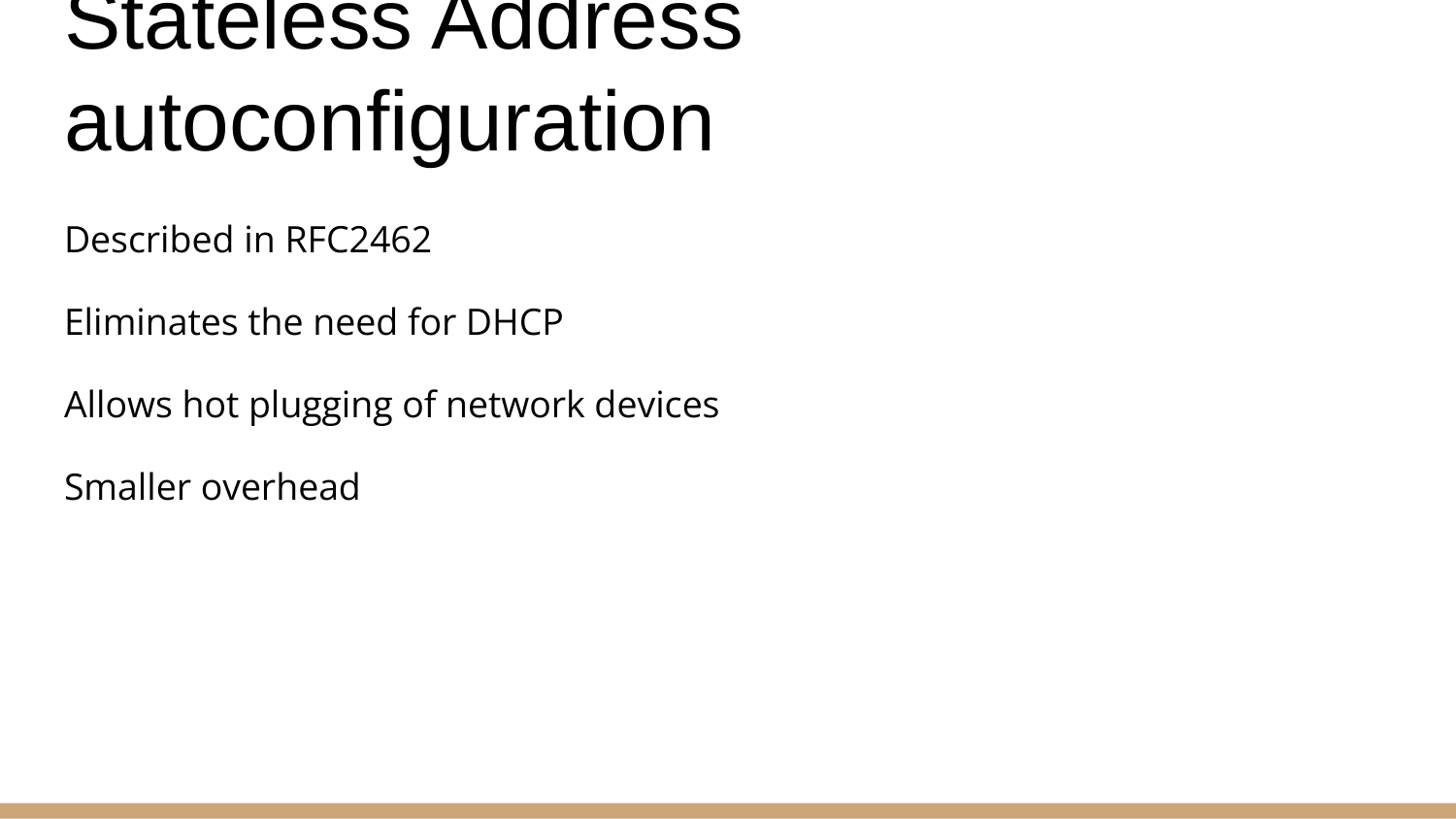

# Stateless Address autoconfiguration
Described in RFC2462
Eliminates the need for DHCP
Allows hot plugging of network devices
Smaller overhead